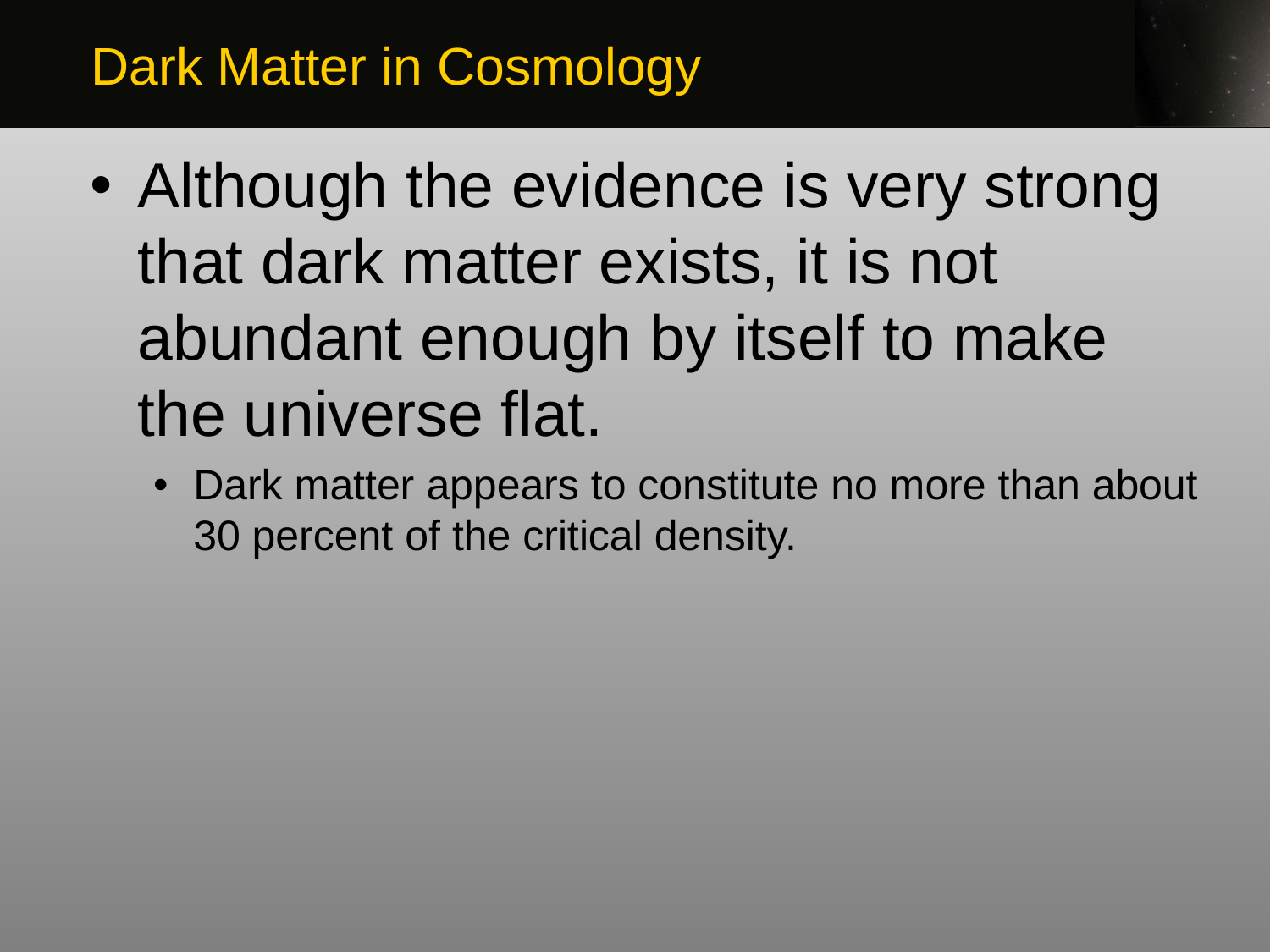

Dark Matter in Cosmology
Although the evidence is very strong that dark matter exists, it is not abundant enough by itself to make the universe flat.
Dark matter appears to constitute no more than about 30 percent of the critical density.